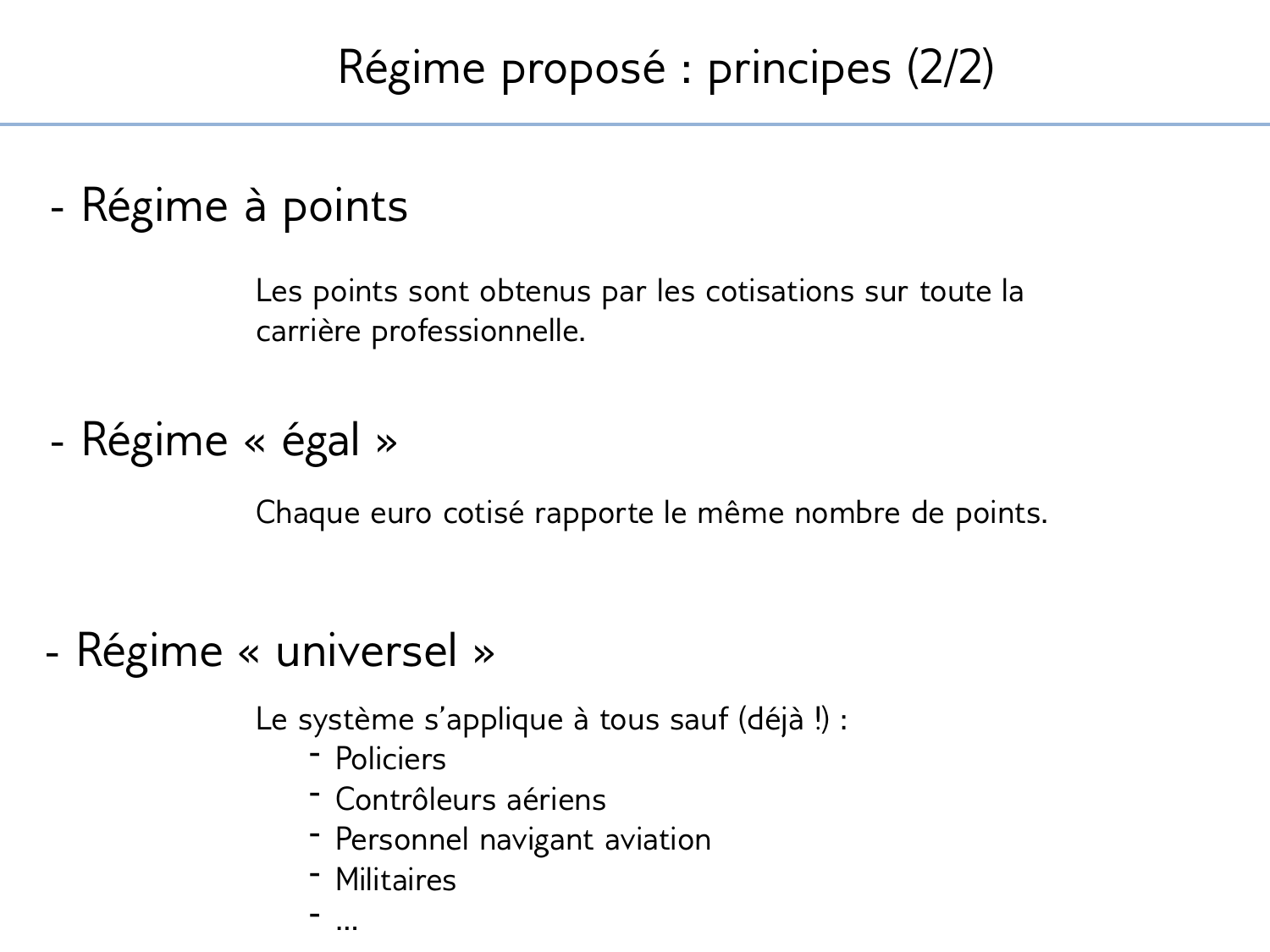

Régime proposé : principes (2/2)

- Régime à points
Les points sont obtenus par les cotisations sur toute la carrière professionnelle.
- Régime « égal »
Chaque euro cotisé rapporte le même nombre de points.
- Régime « universel »
Le système s’applique à tous sauf (déjà !) :
Policiers
Contrôleurs aériens
Personnel navigant aviation
Militaires
…